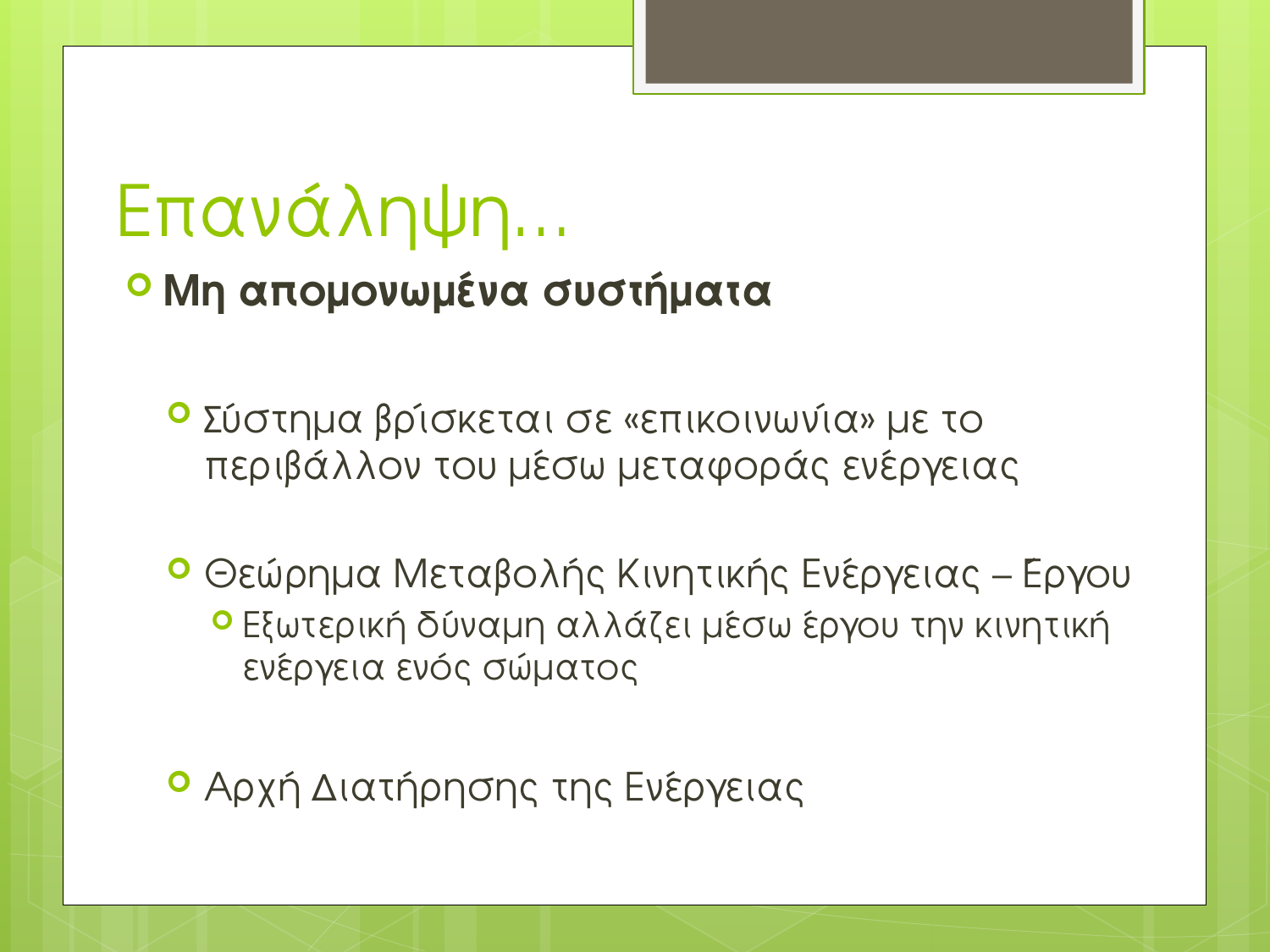

# Επανάληψη…
Μη απομονωμένα συστήματα

Σύστημα βρίσκεται σε «επικοινωνία» με το περιβάλλον του μέσω μεταφοράς ενέργειας

Θεώρημα Μεταβολής Κινητικής Ενέργειας – Έργου
Εξωτερική δύναμη αλλάζει μέσω έργου την κινητική ενέργεια ενός σώματος

Αρχή Διατήρησης της Ενέργειας